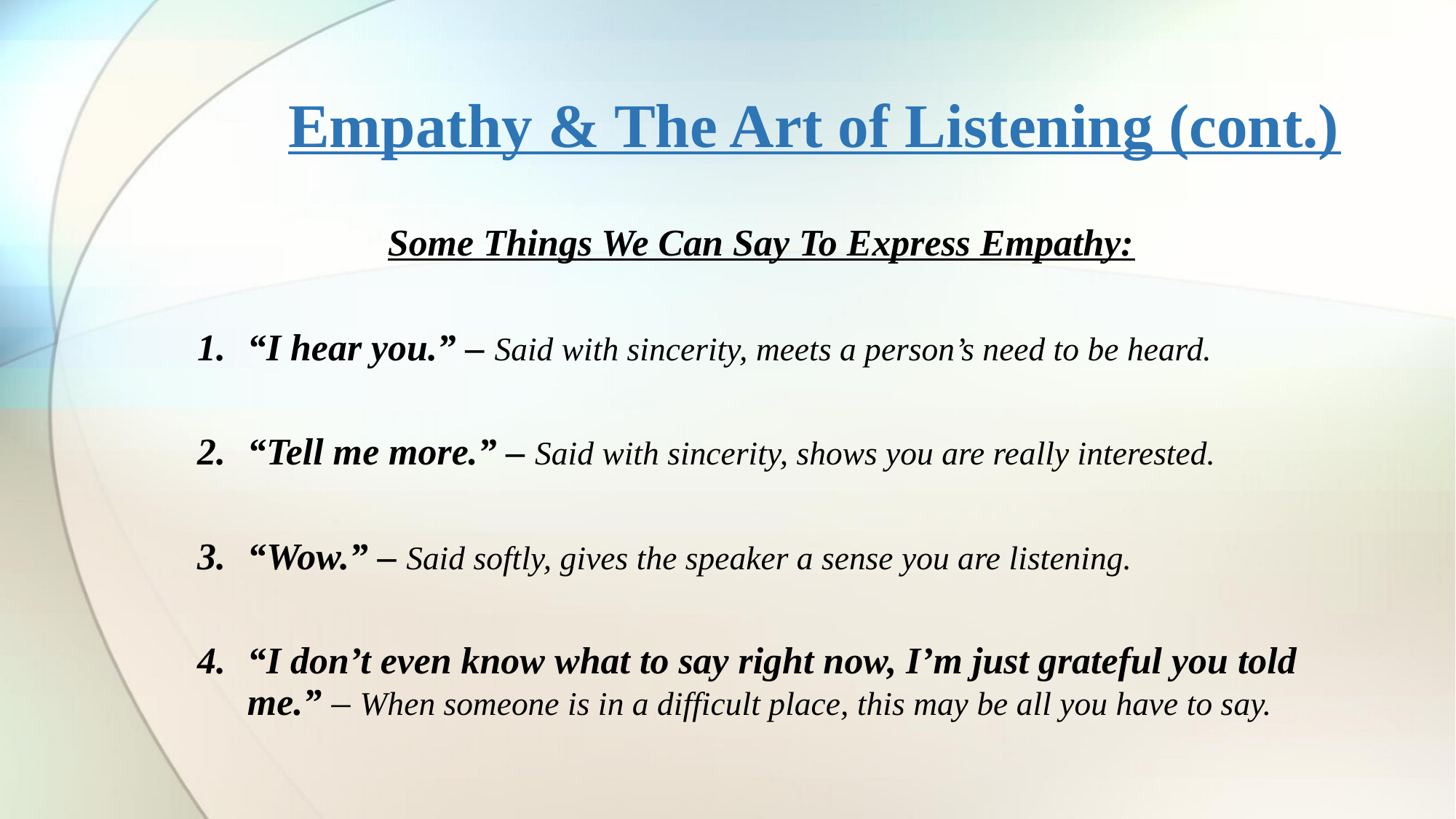

# Empathy & The Art of Listening (cont.)
Some Things We Can Say To Express Empathy:

“I hear you.” – Said with sincerity, meets a person’s need to be heard.

“Tell me more.” – Said with sincerity, shows you are really interested.

“Wow.” – Said softly, gives the speaker a sense you are listening.

“I don’t even know what to say right now, I’m just grateful you told me.” – When someone is in a difficult place, this may be all you have to say.